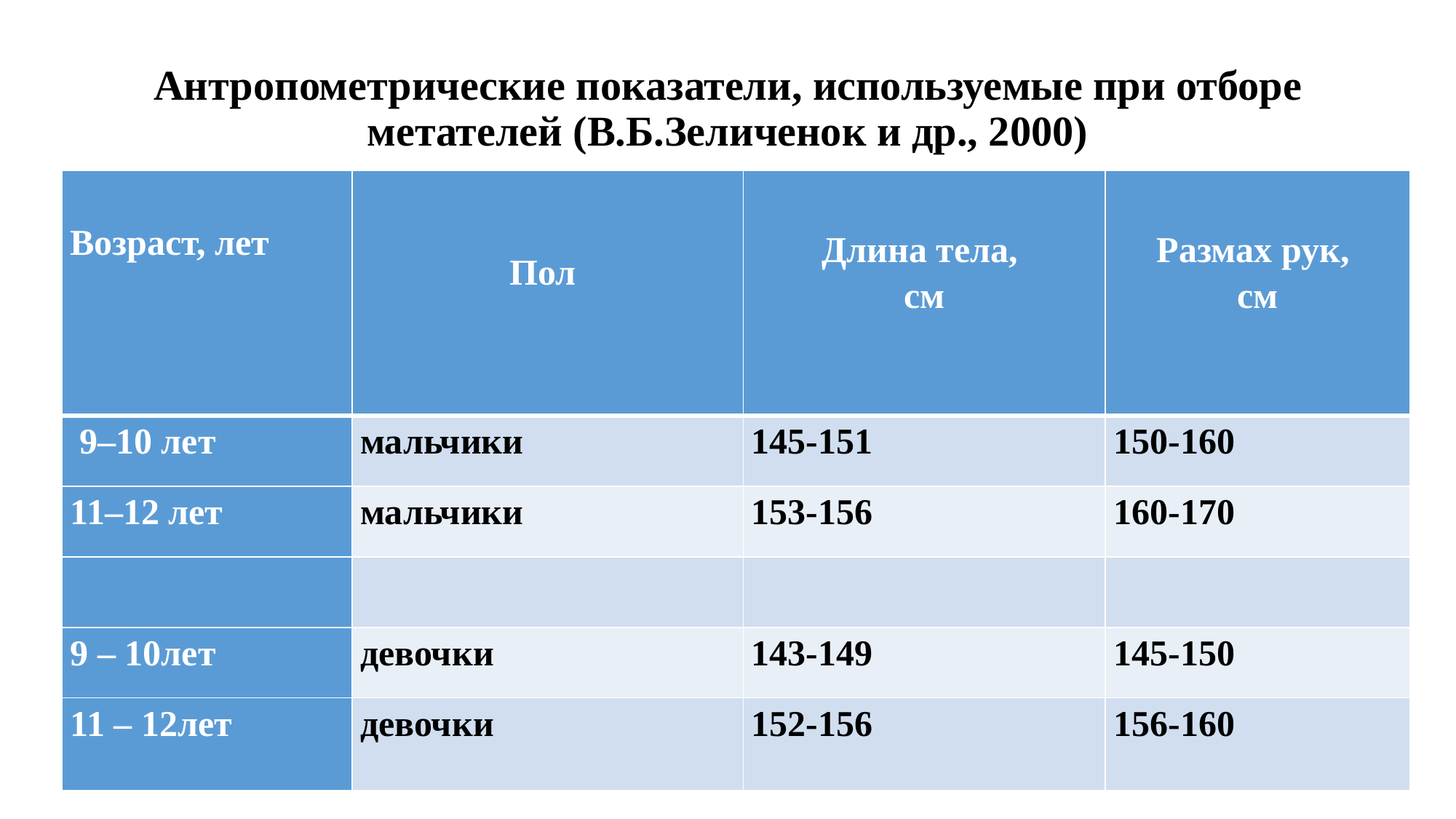

# Антропометрические показатели, используемые при отборе метателей (В.Б.Зеличенок и др., 2000)
| Возраст, лет | Пол | Длина тела, см | Размах рук, см |
| --- | --- | --- | --- |
| 9–10 лет | мальчики | 145-151 | 150-160 |
| 11–12 лет | мальчики | 153-156 | 160-170 |
|  |  |  |  |
| 9 – 10лет | девочки | 143-149 | 145-150 |
| 11 – 12лет | девочки | 152-156 | 156-160 |